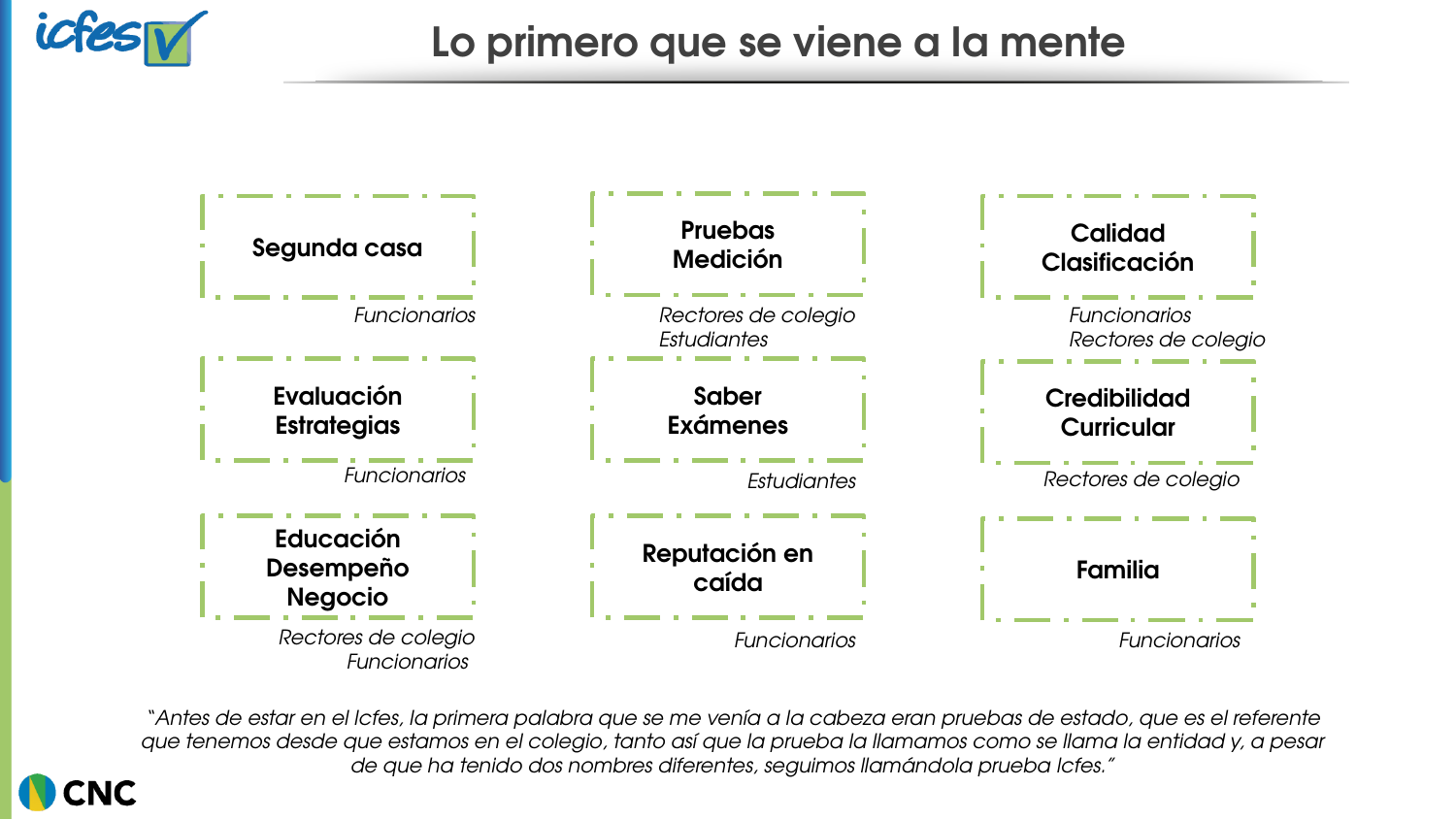

# Lo primero que se viene a la mente
Pruebas
Medición
Segunda casa
Calidad
Clasificación
Funcionarios
Rectores de colegio
Estudiantes
Funcionarios
Rectores de colegio
Saber
Exámenes
Evaluación
Estrategias
Credibilidad
Curricular
Funcionarios
Rectores de colegio
Estudiantes
Reputación en caída
Educación
Desempeño
Negocio
Familia
Rectores de colegio
Funcionarios
Funcionarios
Funcionarios
“Antes de estar en el Icfes, la primera palabra que se me venía a la cabeza eran pruebas de estado, que es el referente que tenemos desde que estamos en el colegio, tanto así que la prueba la llamamos como se llama la entidad y, a pesar de que ha tenido dos nombres diferentes, seguimos llamándola prueba Icfes.”
24